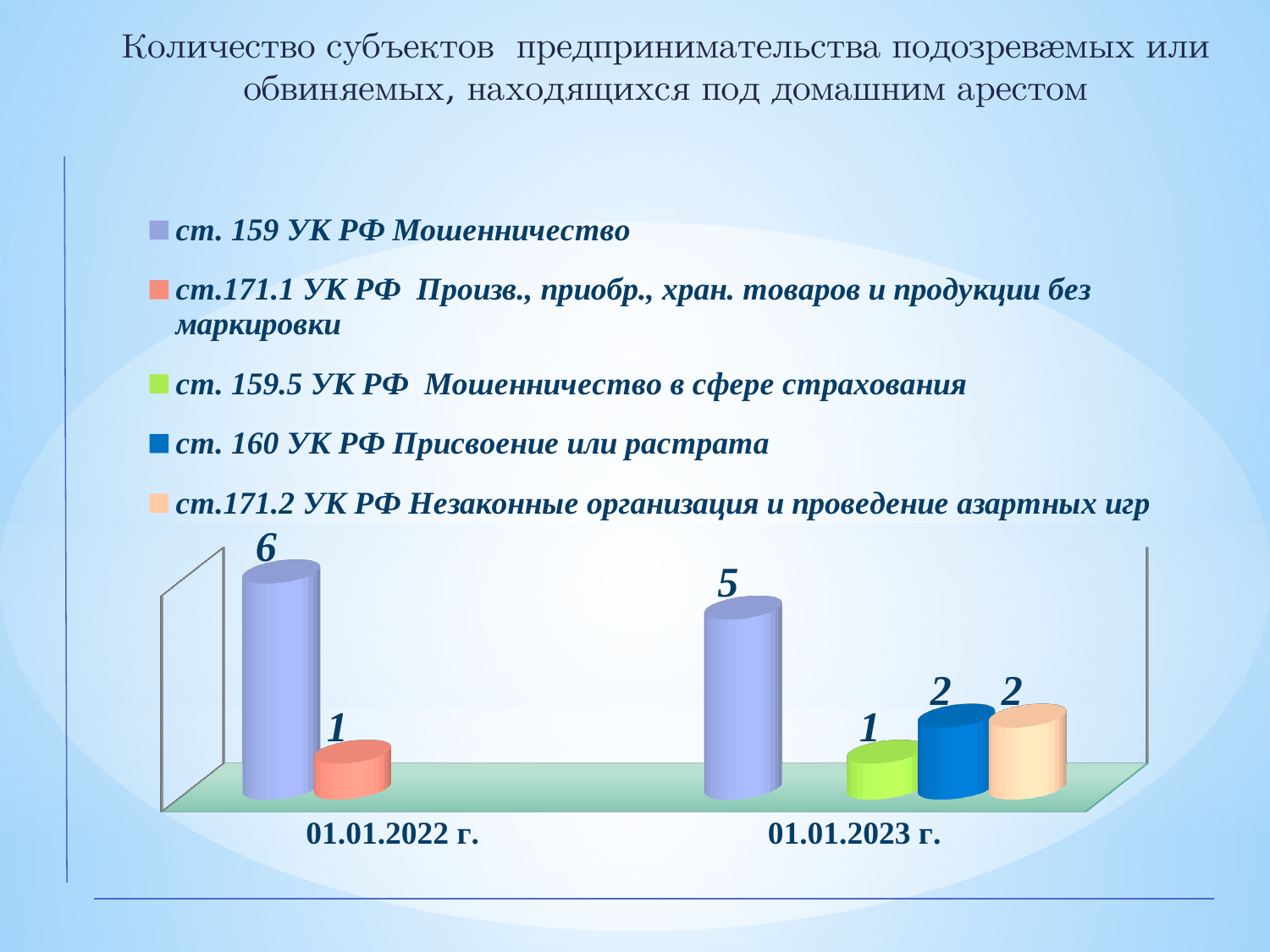

Количество субъектов  предпринимательства подозреваемых или обвиняемых, находящихся под домашним арестом

[unsupported chart]